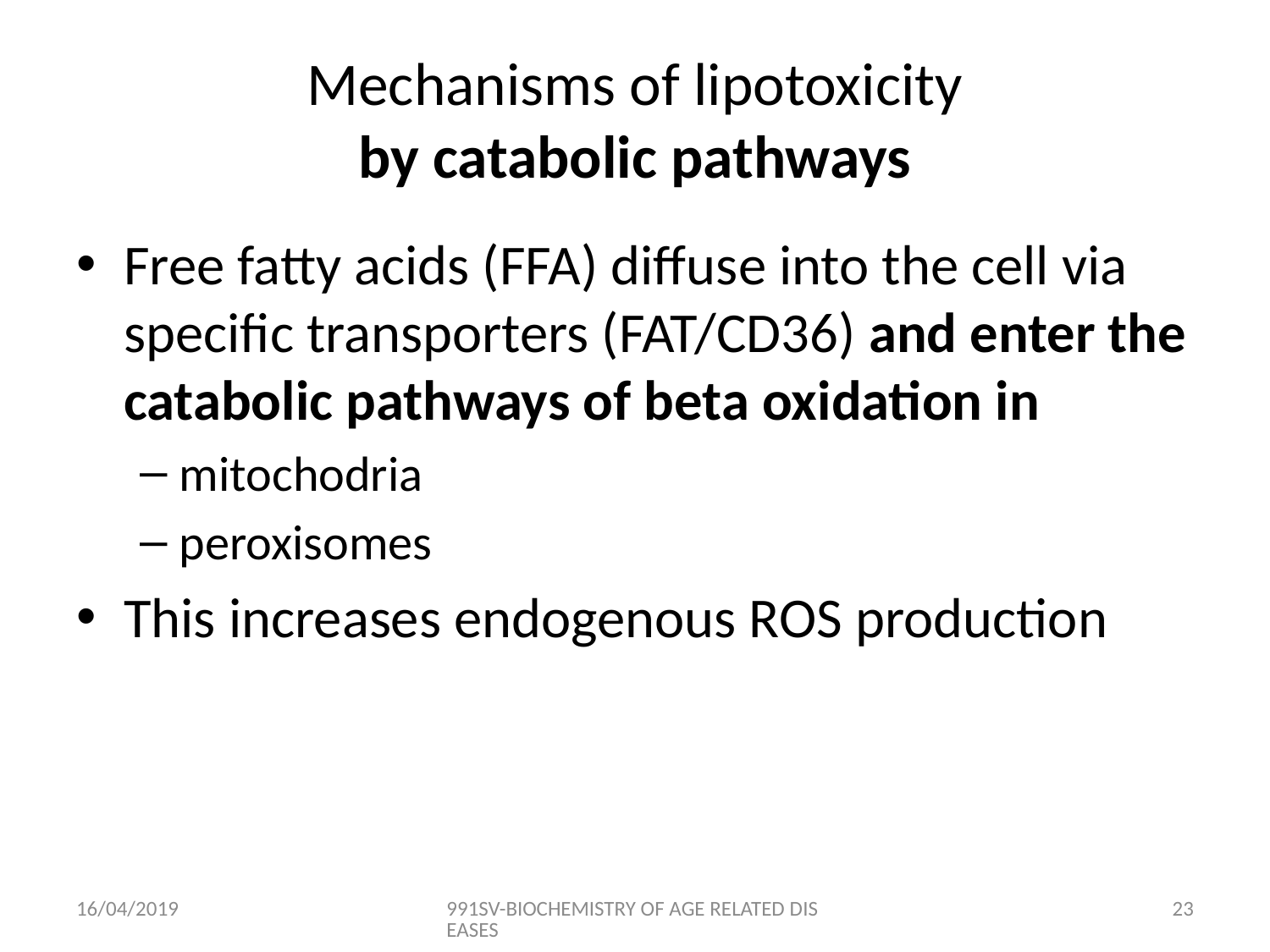

# Mechanisms of lipotoxicity by catabolic pathways
Free fatty acids (FFA) diffuse into the cell via specific transporters (FAT/CD36) and enter the catabolic pathways of beta oxidation in
mitochodria
peroxisomes
This increases endogenous ROS production
16/04/2019
991SV-BIOCHEMISTRY OF AGE RELATED DISEASES
23